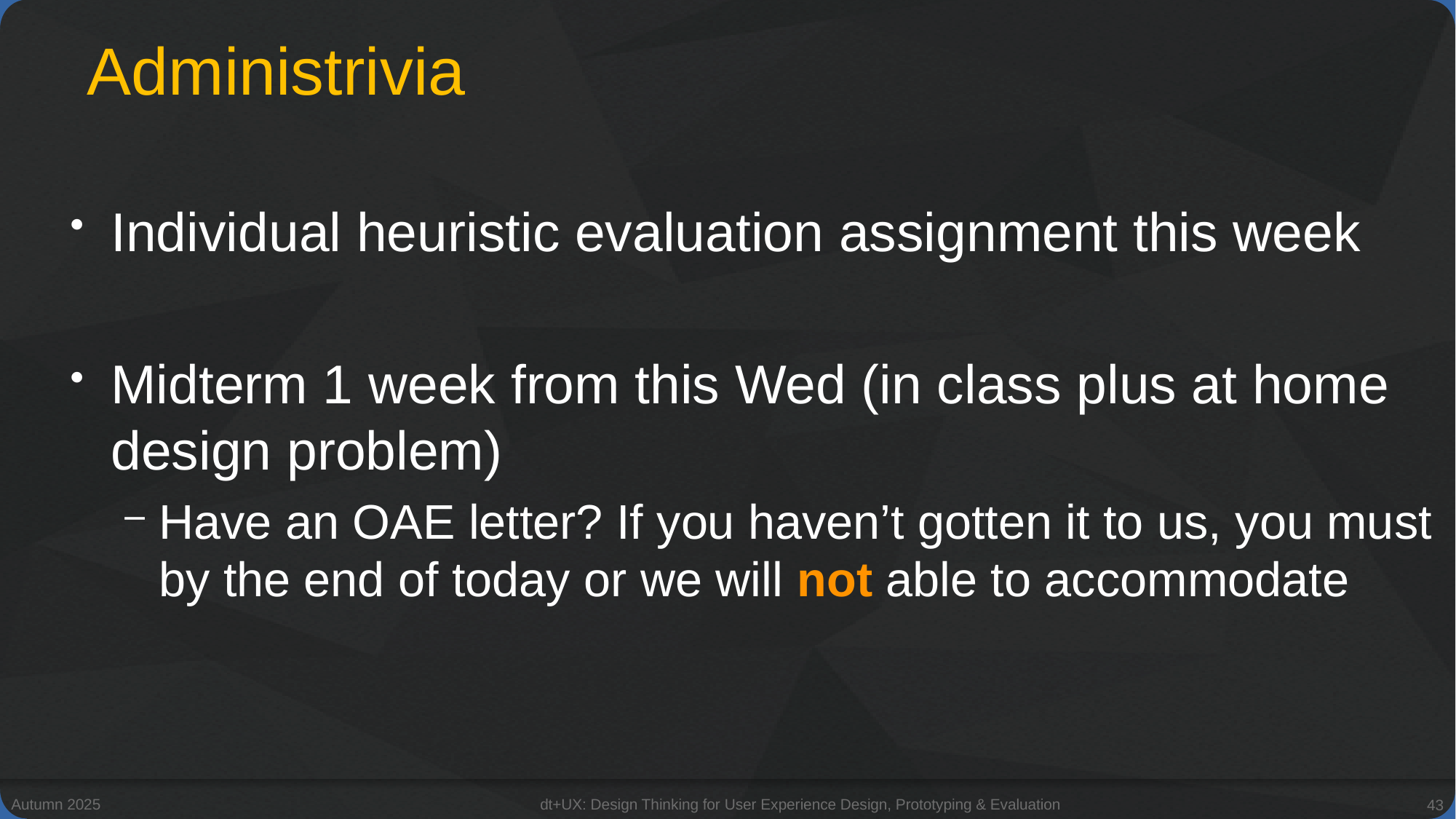

# Administrivia
Individual heuristic evaluation assignment this week

Midterm 1 week from this Wed (in class plus at home design problem)
Have an OAE letter? If you haven’t gotten it to us, you must by the end of today or we will not able to accommodate

Autumn 2025
dt+UX: Design Thinking for User Experience Design, Prototyping & Evaluation
43